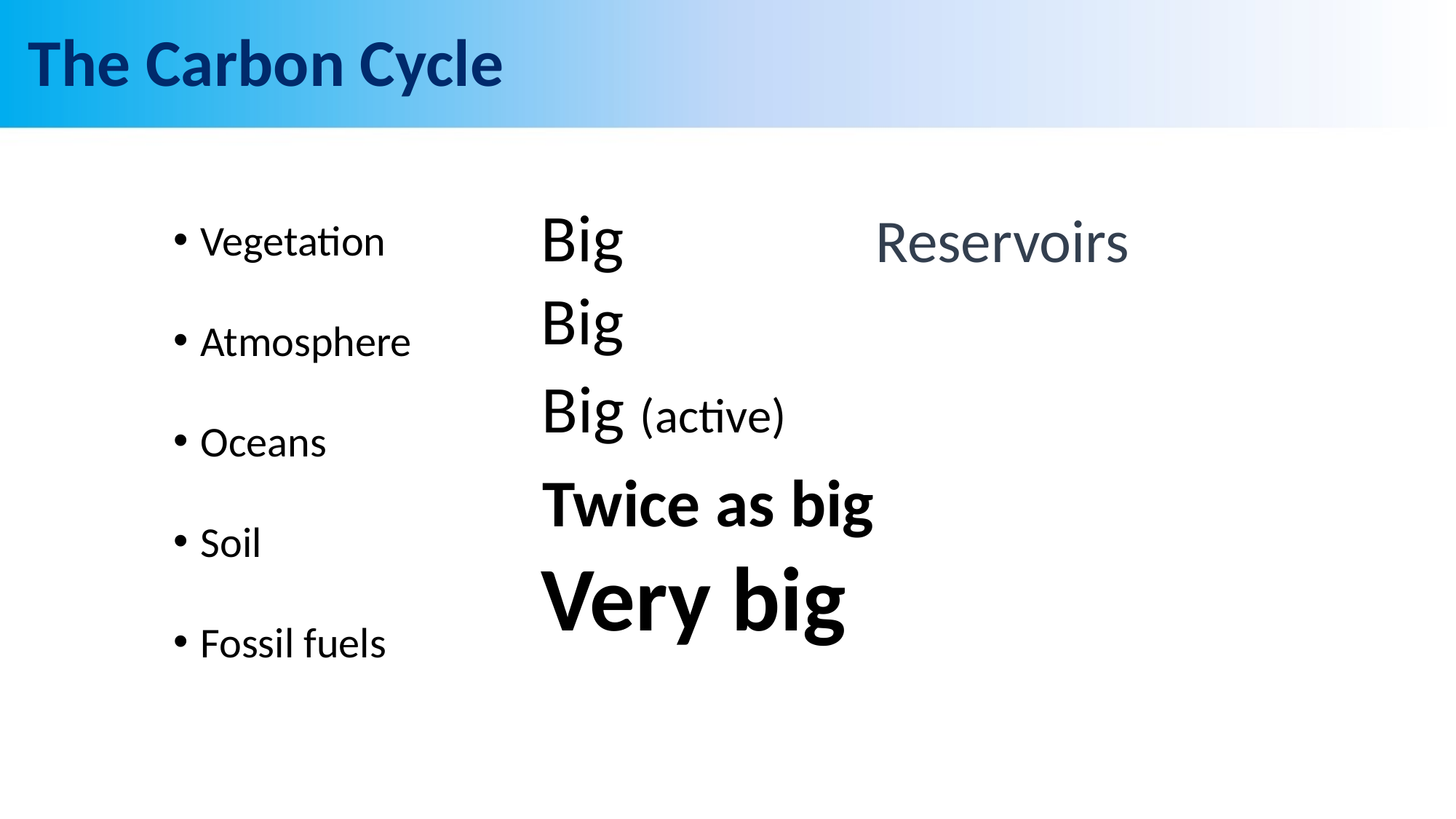

# The Carbon Cycle
Vegetation
Atmosphere
Oceans
Soil
Fossil fuels
Big
Reservoirs
Big
Big (active)
Twice as big
Very big